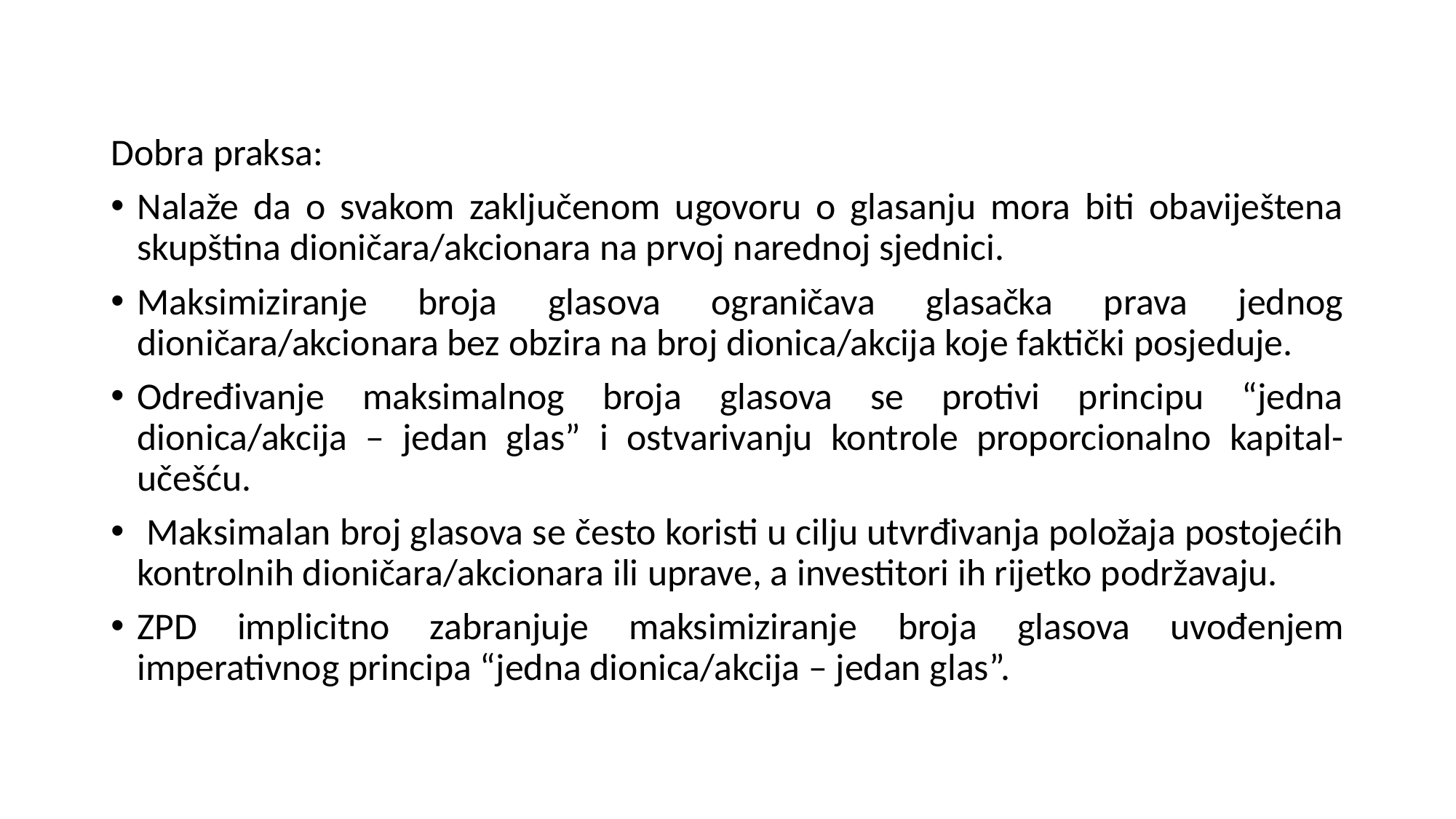

Dobra praksa:
Nalaže da o svakom zaključenom ugovoru o glasanju mora biti obaviještena skupština dioničara/akcionara na prvoj narednoj sjednici.
Maksimiziranje broja glasova ograničava glasačka prava jednog dioničara/akcionara bez obzira na broj dionica/akcija koje faktički posjeduje.
Određivanje maksimalnog broja glasova se protivi principu “jedna dionica/akcija – jedan glas” i ostvarivanju kontrole proporcionalno kapital-učešću.
 Maksimalan broj glasova se često koristi u cilju utvrđivanja položaja postojećih kontrolnih dioničara/akcionara ili uprave, a investitori ih rijetko podržavaju.
ZPD implicitno zabranjuje maksimiziranje broja glasova uvođenjem imperativnog principa “jedna dionica/akcija – jedan glas”.